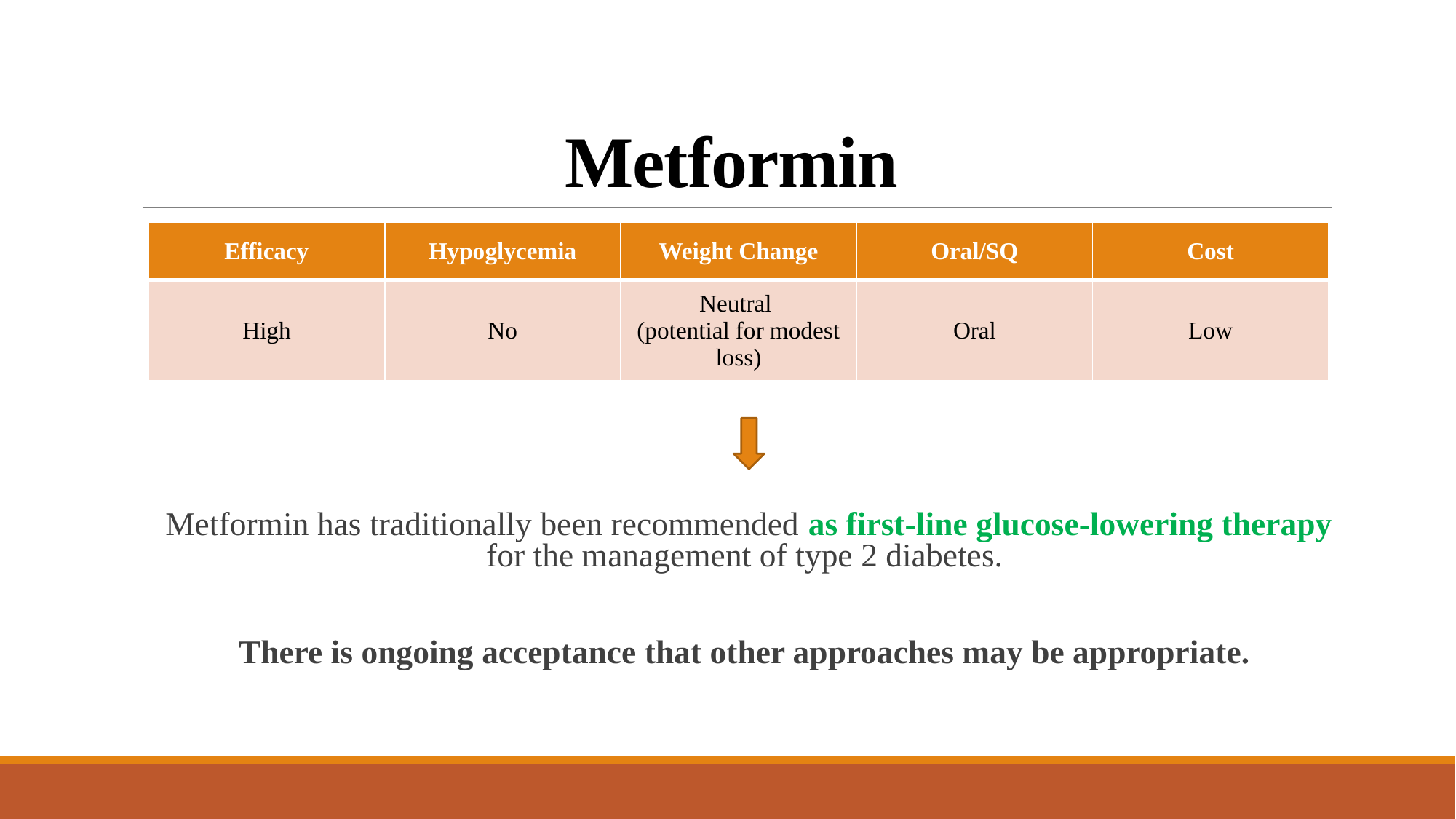

# Metformin

Metformin has traditionally been recommended as first-line glucose-lowering therapy for the management of type 2 diabetes.

There is ongoing acceptance that other approaches may be appropriate.

| Efficacy | Hypoglycemia | Weight Change | Oral/SQ | Cost |
| --- | --- | --- | --- | --- |
| High | No | Neutral (potential for modest loss) | Oral | Low |